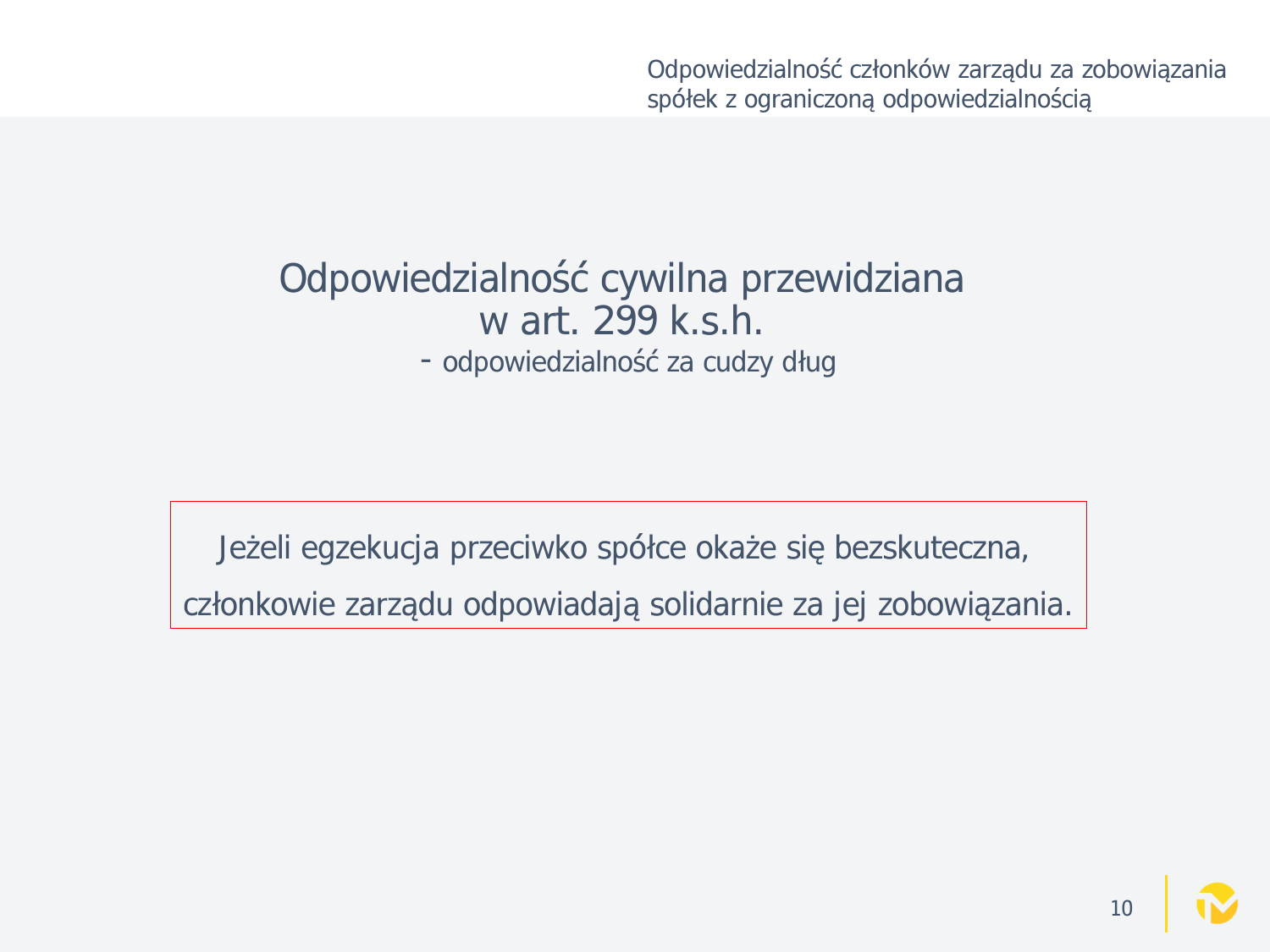

Odpowiedzialność członków zarządu za zobowiązania spółek z ograniczoną odpowiedzialnością
# Odpowiedzialność cywilna przewidziana w art. 299 k.s.h. - odpowiedzialność za cudzy dług
Jeżeli egzekucja przeciwko spółce okaże się bezskuteczna,
członkowie zarządu odpowiadają solidarnie za jej zobowiązania.
10